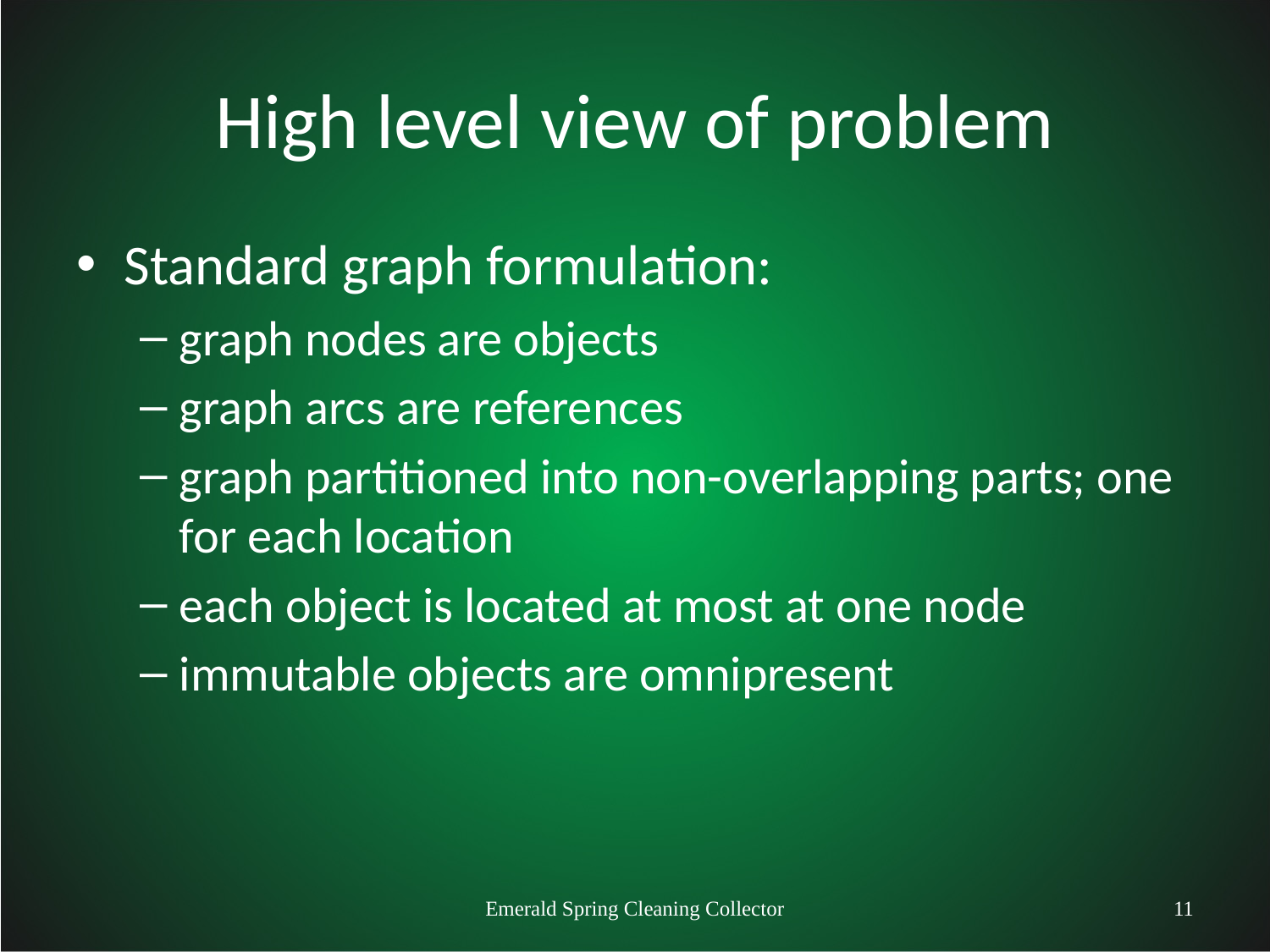

# High level view of problem
Standard graph formulation:
graph nodes are objects
graph arcs are references
graph partitioned into non-overlapping parts; one for each location
each object is located at most at one node
immutable objects are omnipresent
Emerald Spring Cleaning Collector
11